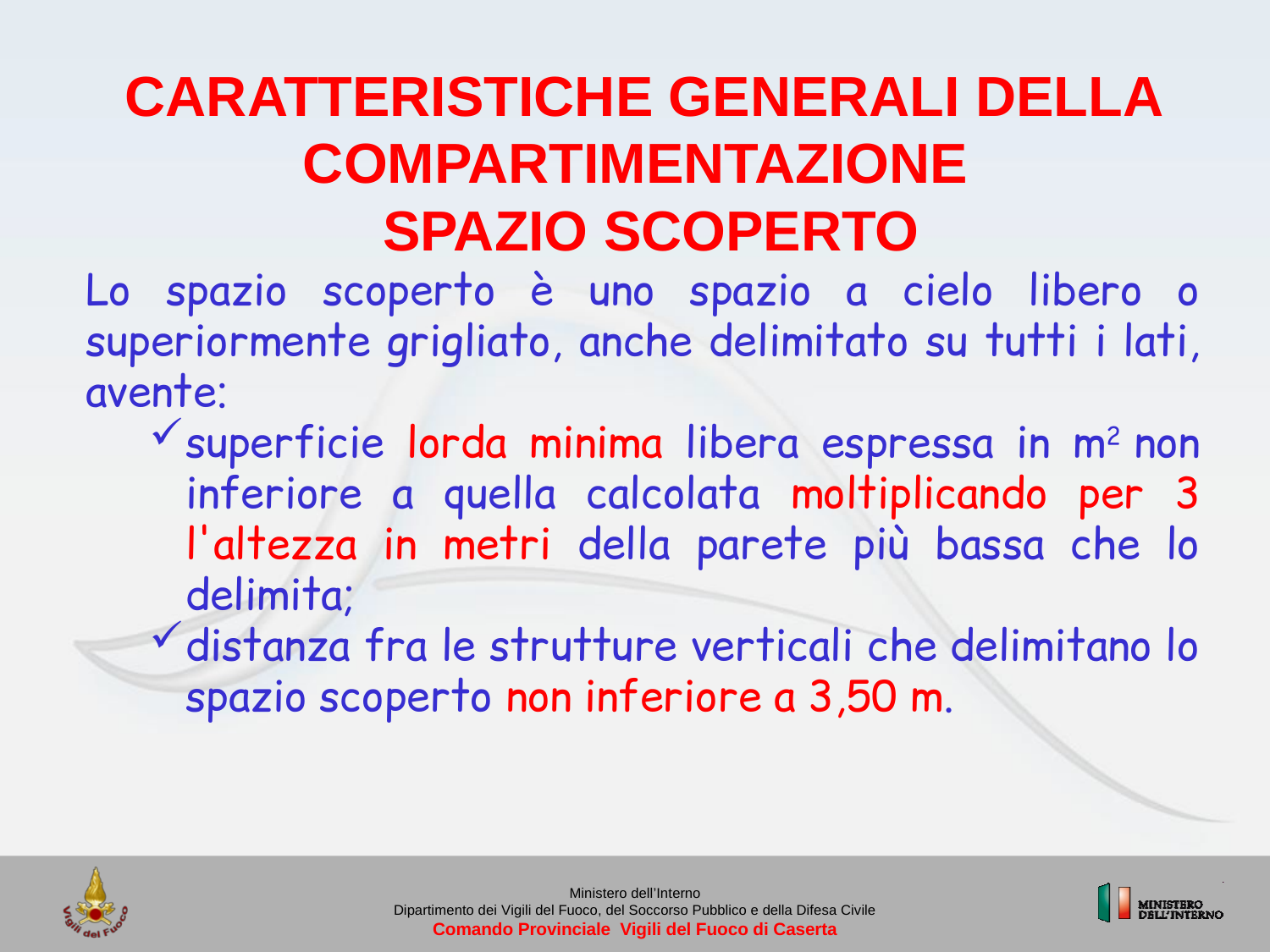

CARATTERISTICHE GENERALI DELLA COMPARTIMENTAZIONE
 SPAZIO SCOPERTO
Lo spazio scoperto è uno spazio a cielo libero o superiormente grigliato, anche delimitato su tutti i lati, avente:
superficie lorda minima libera espressa in m2 non inferiore a quella calcolata moltiplicando per 3 l'altezza in metri della parete più bassa che lo delimita;
distanza fra le strutture verticali che delimitano lo spazio scoperto non inferiore a 3,50 m.

Ministero dell’Interno
Dipartimento dei Vigili del Fuoco, del Soccorso Pubblico e della Difesa Civile
Comando Provinciale  Vigili del Fuoco di Caserta